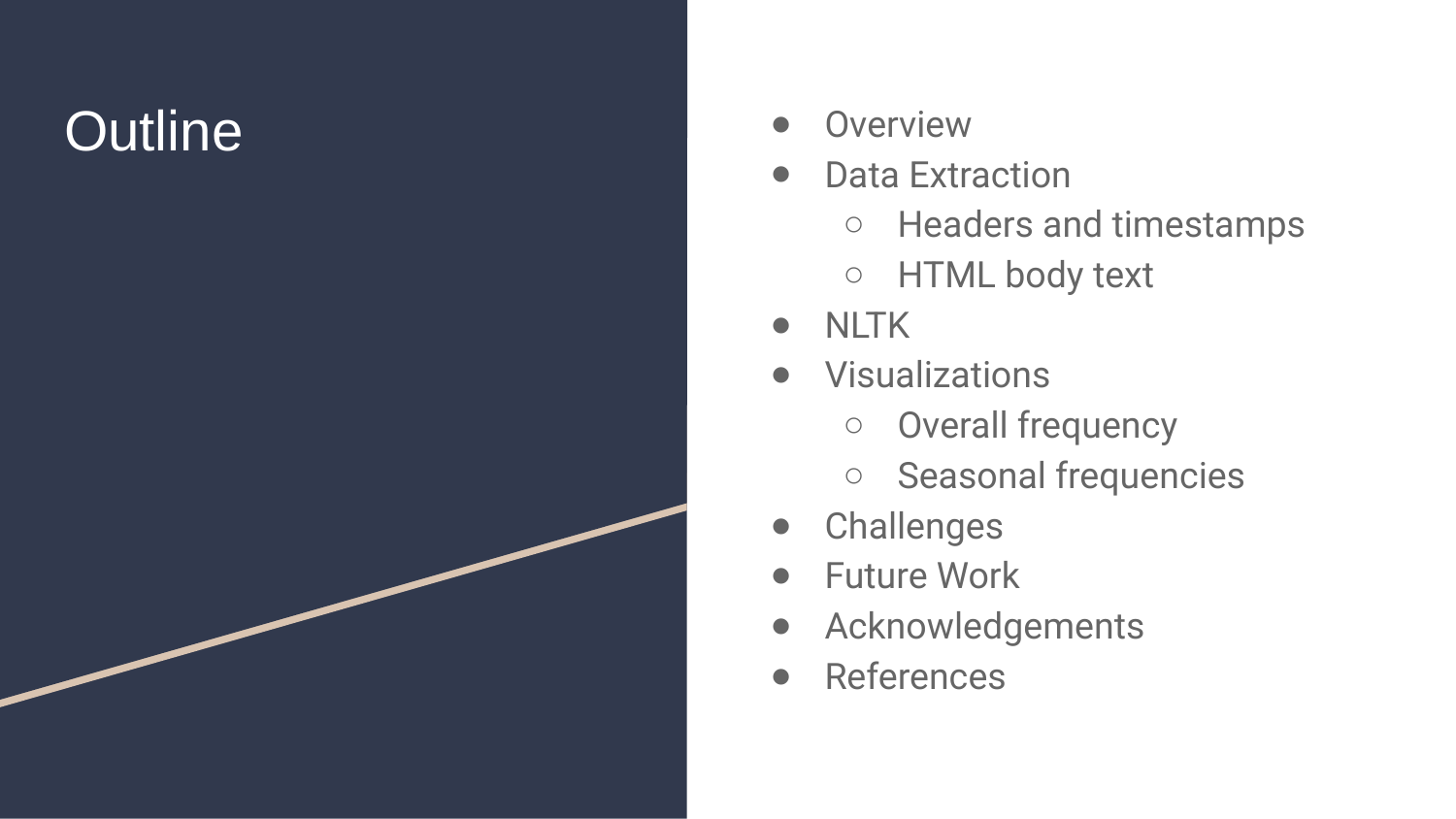

# Outline
Overview
Data Extraction
Headers and timestamps
HTML body text
NLTK
Visualizations
Overall frequency
Seasonal frequencies
Challenges
Future Work
Acknowledgements
References